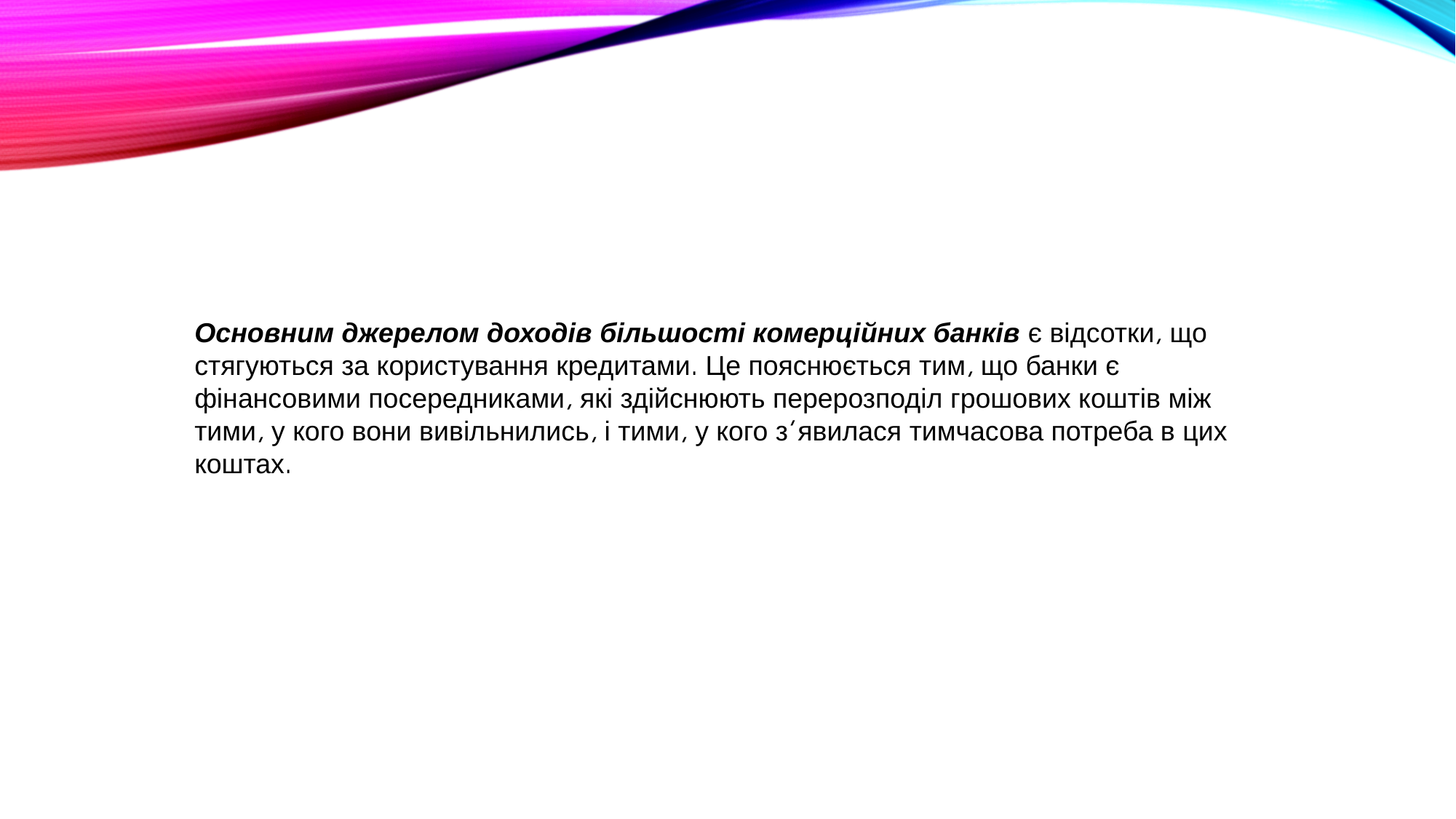

Основним джерелом доходів більшості комерційних банків є відсотки, що стягуються за користування кредитами. Це пояснюється тим, що банки є фінансовими посередниками, які здійснюють перерозподіл грошових коштів між тими, у кого вони вивільнились, і тими, у кого з’явилася тимчасова потреба в цих коштах.